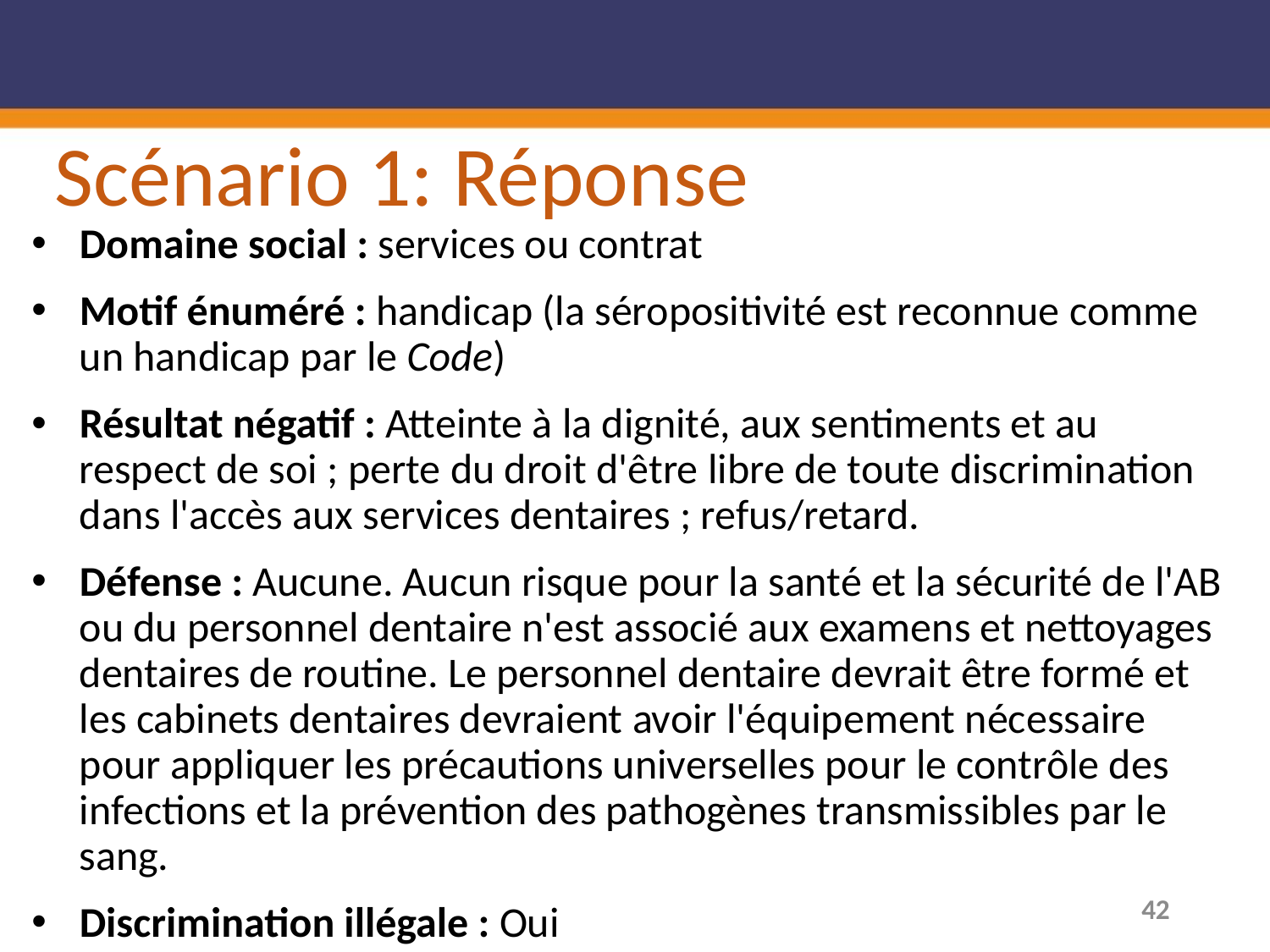

# Scénario 1: Réponse
Domaine social : services ou contrat
Motif énuméré : handicap (la séropositivité est reconnue comme un handicap par le Code)
Résultat négatif : Atteinte à la dignité, aux sentiments et au respect de soi ; perte du droit d'être libre de toute discrimination dans l'accès aux services dentaires ; refus/retard.
Défense : Aucune. Aucun risque pour la santé et la sécurité de l'AB ou du personnel dentaire n'est associé aux examens et nettoyages dentaires de routine. Le personnel dentaire devrait être formé et les cabinets dentaires devraient avoir l'équipement nécessaire pour appliquer les précautions universelles pour le contrôle des infections et la prévention des pathogènes transmissibles par le sang.
Discrimination illégale : Oui
42